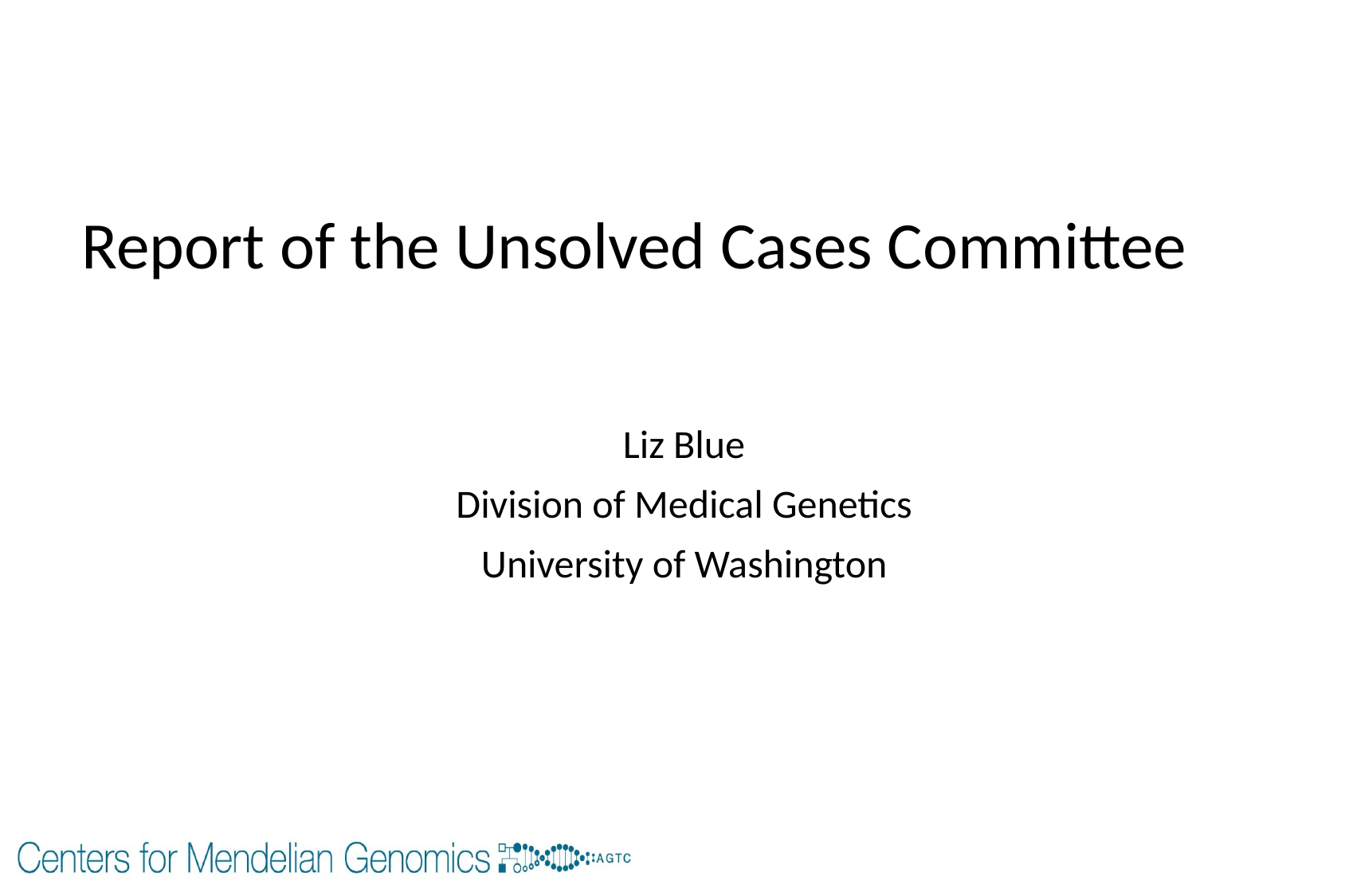

Report of the Unsolved Cases Committee
Liz Blue
Division of Medical Genetics
University of Washington